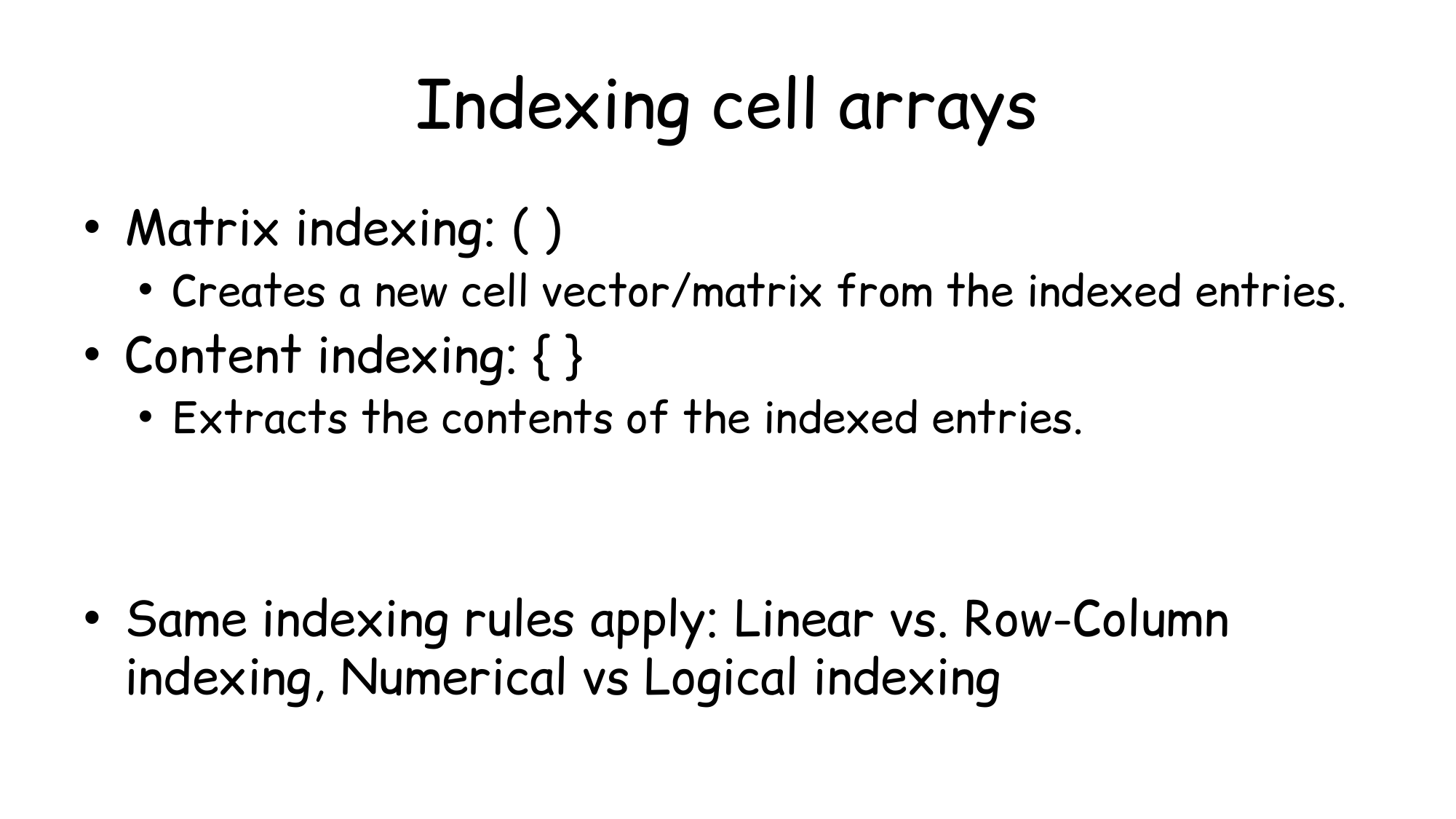

# Indexing cell arrays
Matrix indexing: ( )
Creates a new cell vector/matrix from the indexed entries.
Content indexing: { }
Extracts the contents of the indexed entries.

Same indexing rules apply: Linear vs. Row-Column indexing, Numerical vs Logical indexing